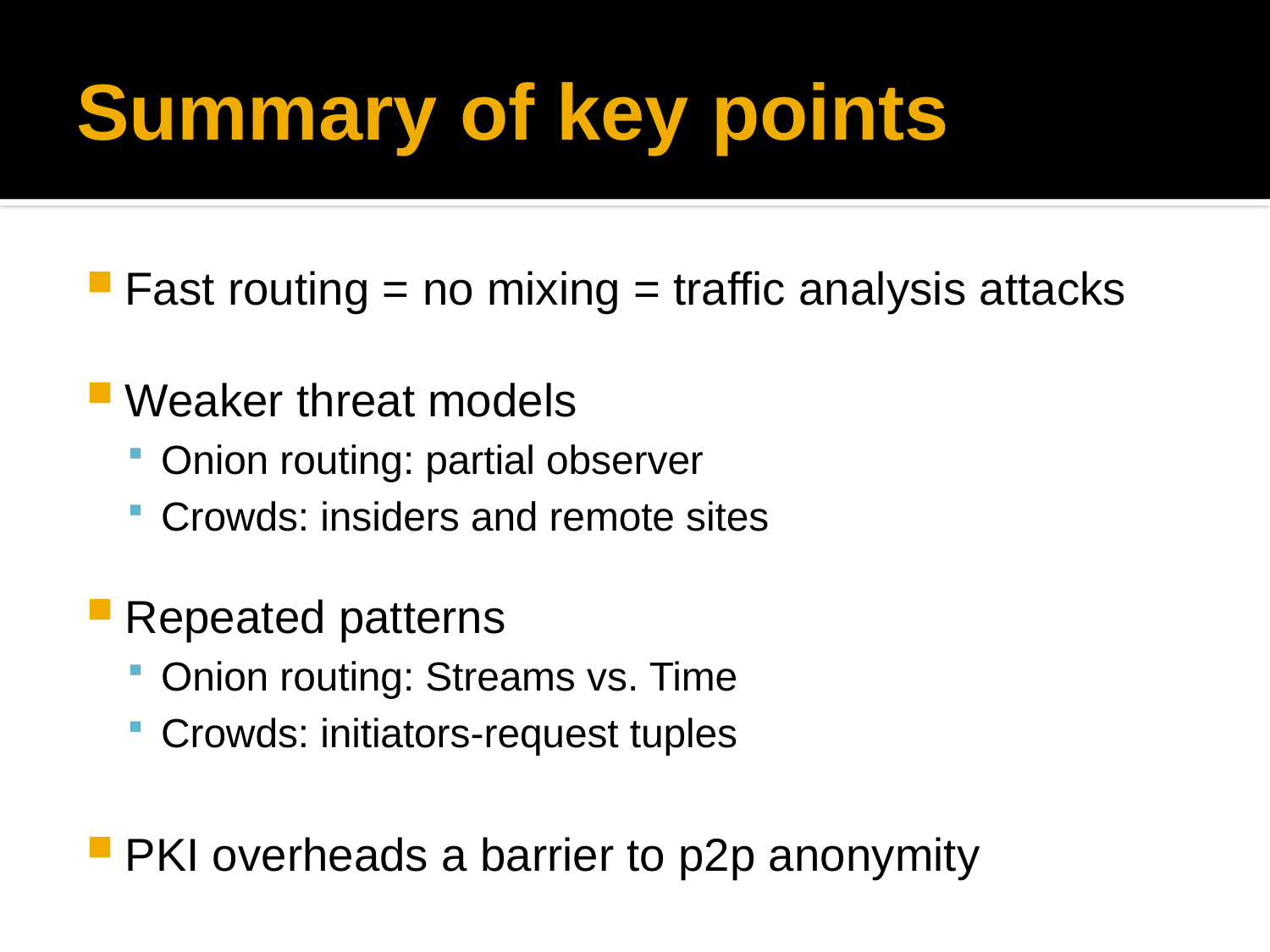

# Summary of key points
Fast routing = no mixing = traffic analysis attacks
Weaker threat models
Onion routing: partial observer
Crowds: insiders and remote sites
Repeated patterns
Onion routing: Streams vs. Time
Crowds: initiators-request tuples

PKI overheads a barrier to p2p anonymity